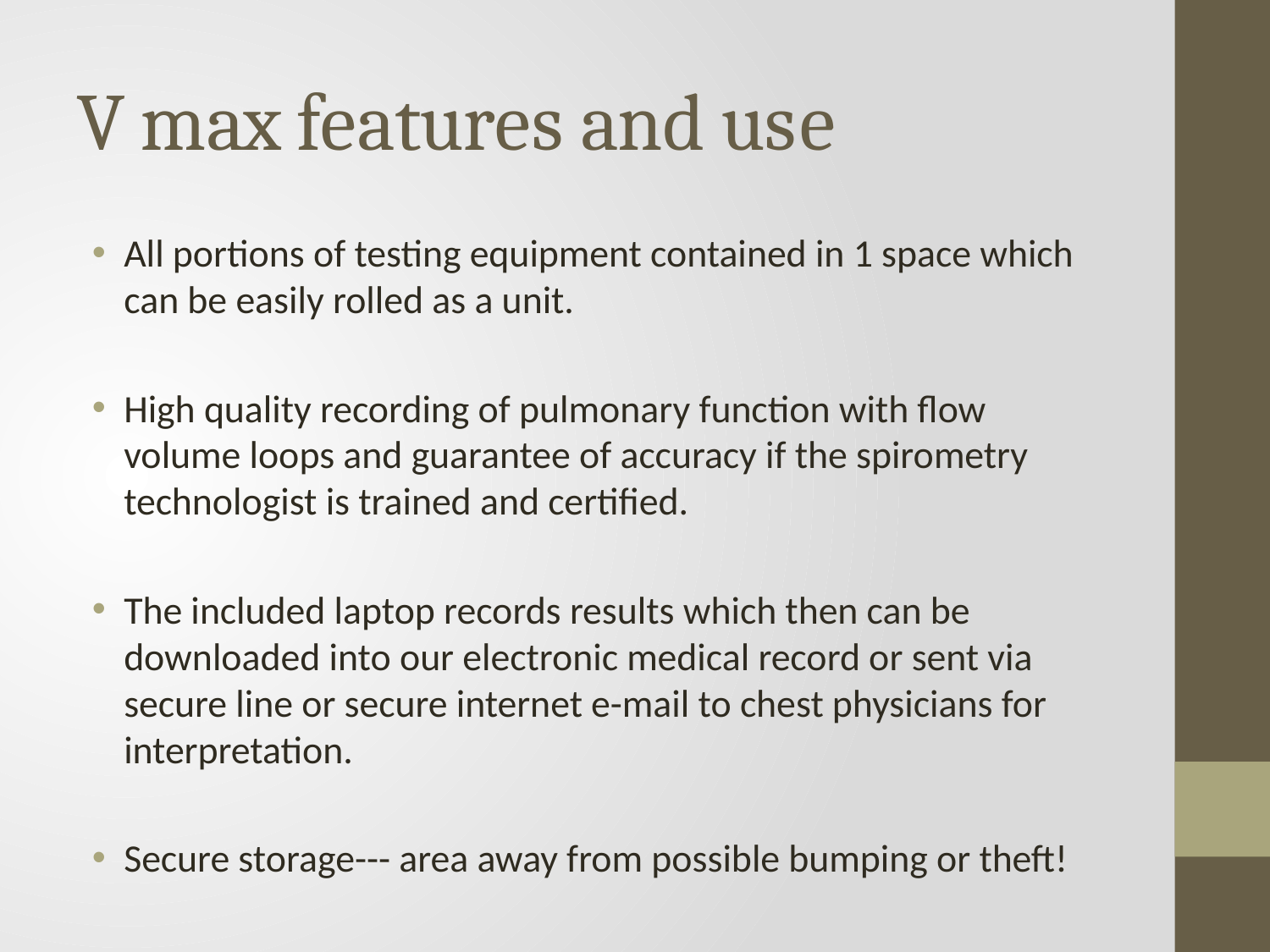

# V max features and use
All portions of testing equipment contained in 1 space which can be easily rolled as a unit.

High quality recording of pulmonary function with flow volume loops and guarantee of accuracy if the spirometry technologist is trained and certified.

The included laptop records results which then can be downloaded into our electronic medical record or sent via secure line or secure internet e-mail to chest physicians for interpretation.

Secure storage--- area away from possible bumping or theft!